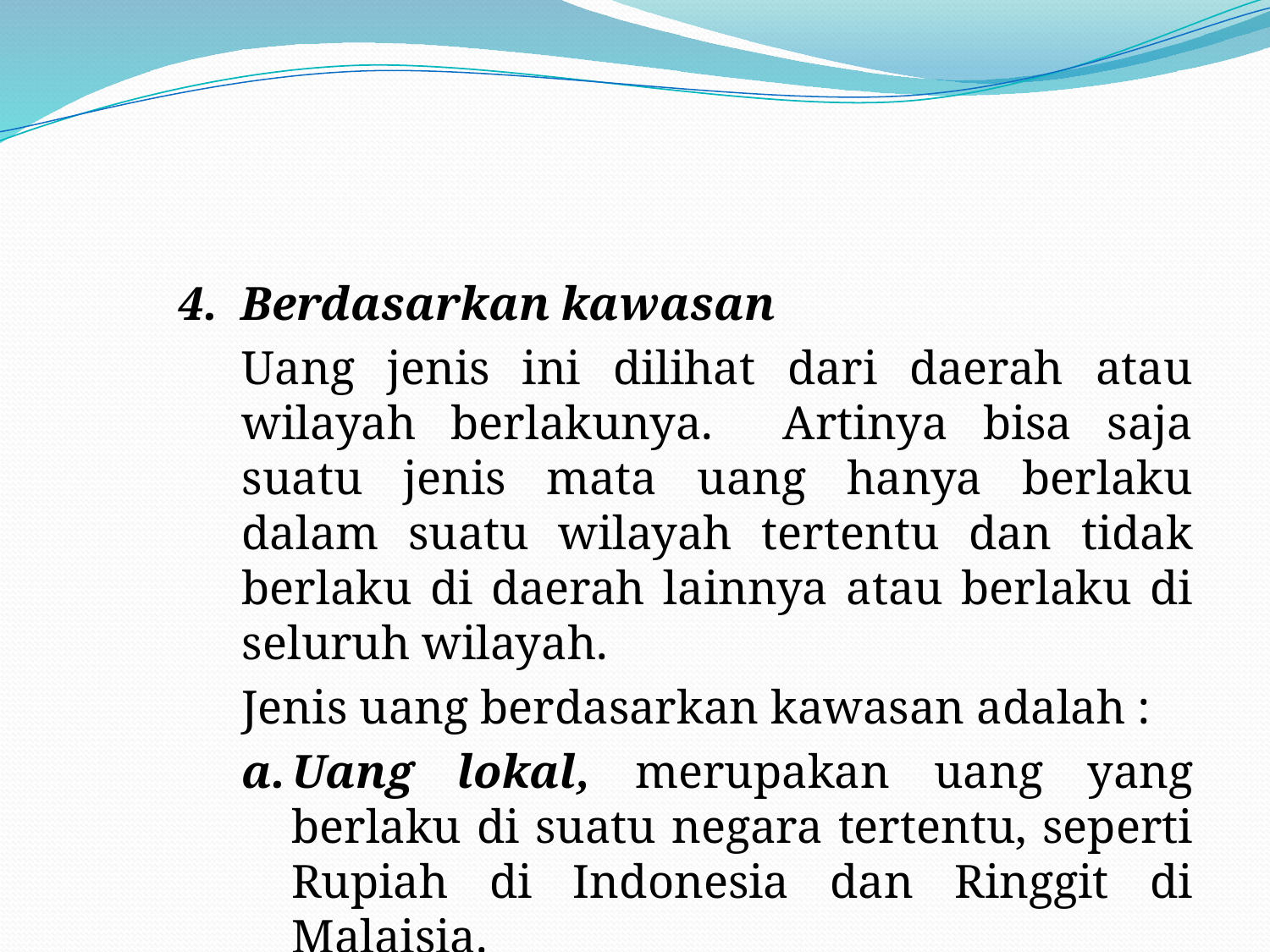

#
4.	Berdasarkan kawasan
Uang jenis ini dilihat dari daerah atau wilayah berlakunya.  Artinya bisa saja suatu jenis mata uang hanya berlaku dalam suatu wilayah tertentu dan tidak berlaku di daerah lainnya atau berlaku di seluruh wilayah.
Jenis uang berdasarkan kawasan adalah :
a.	Uang lokal, merupakan uang yang berlaku di suatu negara tertentu, seperti Rupiah di Indonesia dan Ringgit di Malaisia.